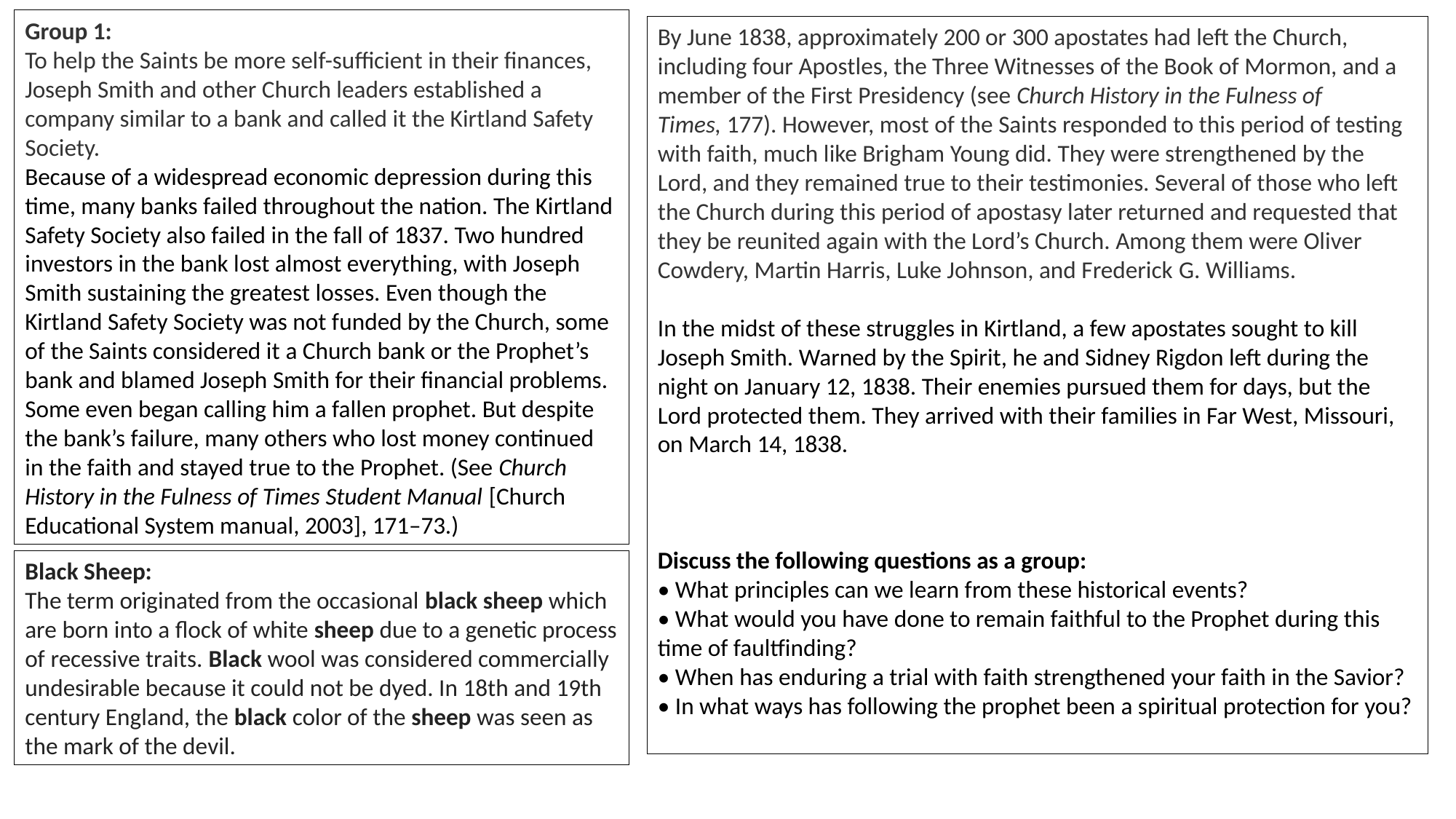

Group 1:
To help the Saints be more self-sufficient in their finances, Joseph Smith and other Church leaders established a company similar to a bank and called it the Kirtland Safety Society.
Because of a widespread economic depression during this time, many banks failed throughout the nation. The Kirtland Safety Society also failed in the fall of 1837. Two hundred investors in the bank lost almost everything, with Joseph Smith sustaining the greatest losses. Even though the Kirtland Safety Society was not funded by the Church, some of the Saints considered it a Church bank or the Prophet’s bank and blamed Joseph Smith for their financial problems. Some even began calling him a fallen prophet. But despite the bank’s failure, many others who lost money continued in the faith and stayed true to the Prophet. (See Church History in the Fulness of Times Student Manual [Church Educational System manual, 2003], 171–73.)
By June 1838, approximately 200 or 300 apostates had left the Church, including four Apostles, the Three Witnesses of the Book of Mormon, and a member of the First Presidency (see Church History in the Fulness of Times, 177). However, most of the Saints responded to this period of testing with faith, much like Brigham Young did. They were strengthened by the Lord, and they remained true to their testimonies. Several of those who left the Church during this period of apostasy later returned and requested that they be reunited again with the Lord’s Church. Among them were Oliver Cowdery, Martin Harris, Luke Johnson, and Frederick G. Williams.

In the midst of these struggles in Kirtland, a few apostates sought to kill Joseph Smith. Warned by the Spirit, he and Sidney Rigdon left during the night on January 12, 1838. Their enemies pursued them for days, but the Lord protected them. They arrived with their families in Far West, Missouri, on March 14, 1838.

Discuss the following questions as a group:
• What principles can we learn from these historical events?
• What would you have done to remain faithful to the Prophet during this time of faultfinding?
• When has enduring a trial with faith strengthened your faith in the Savior?
• In what ways has following the prophet been a spiritual protection for you?

Black Sheep:
The term originated from the occasional black sheep which are born into a flock of white sheep due to a genetic process of recessive traits. Black wool was considered commercially undesirable because it could not be dyed. In 18th and 19th century England, the black color of the sheep was seen as the mark of the devil.